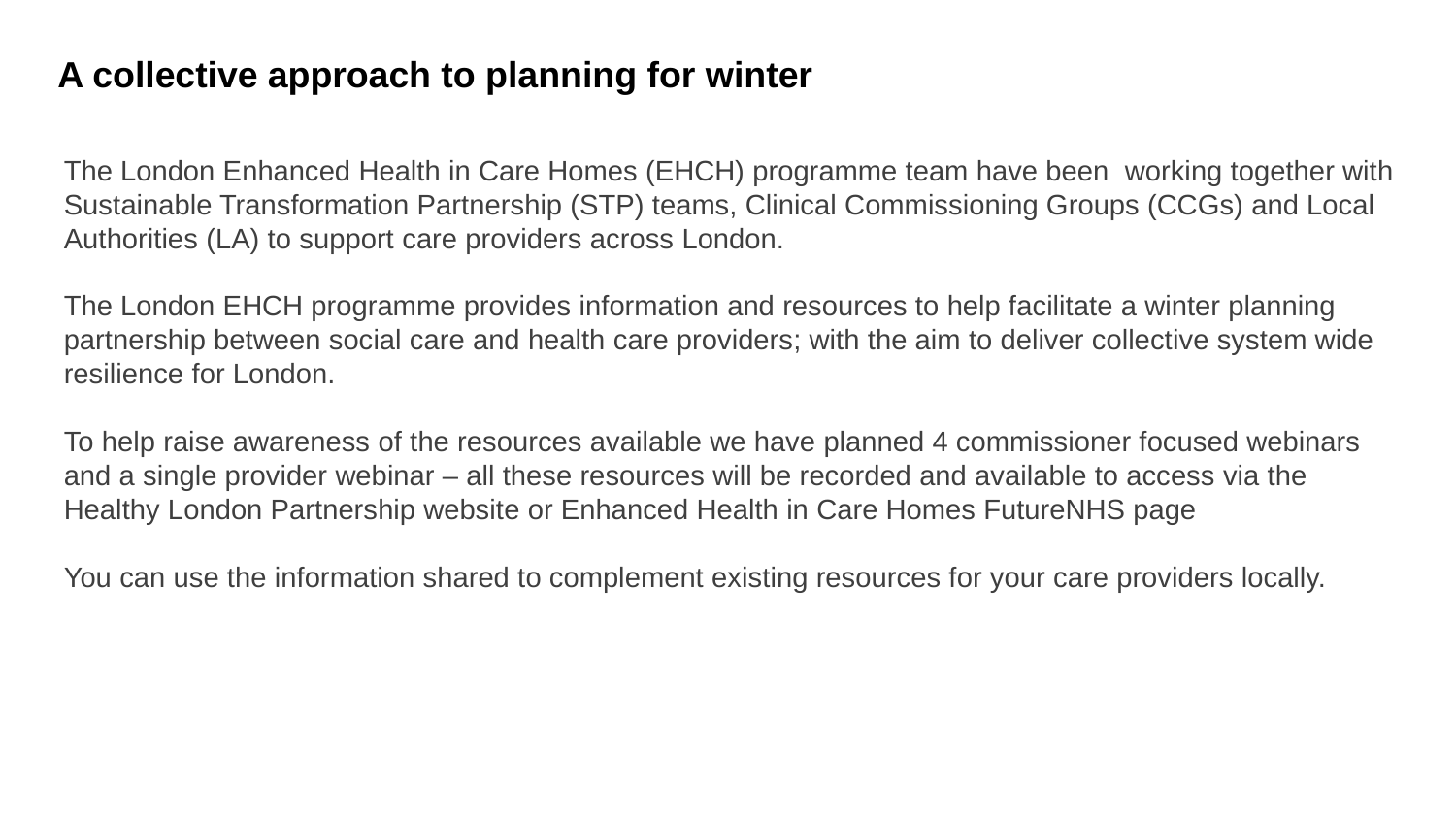

# A collective approach to planning for winter
The London Enhanced Health in Care Homes (EHCH) programme team have been  working together with Sustainable Transformation Partnership (STP) teams, Clinical Commissioning Groups (CCGs) and Local Authorities (LA) to support care providers across London.

The London EHCH programme provides information and resources to help facilitate a winter planning partnership between social care and health care providers; with the aim to deliver collective system wide resilience for London.

To help raise awareness of the resources available we have planned 4 commissioner focused webinars and a single provider webinar – all these resources will be recorded and available to access via the Healthy London Partnership website or Enhanced Health in Care Homes FutureNHS page

You can use the information shared to complement existing resources for your care providers locally.

Our vision
2